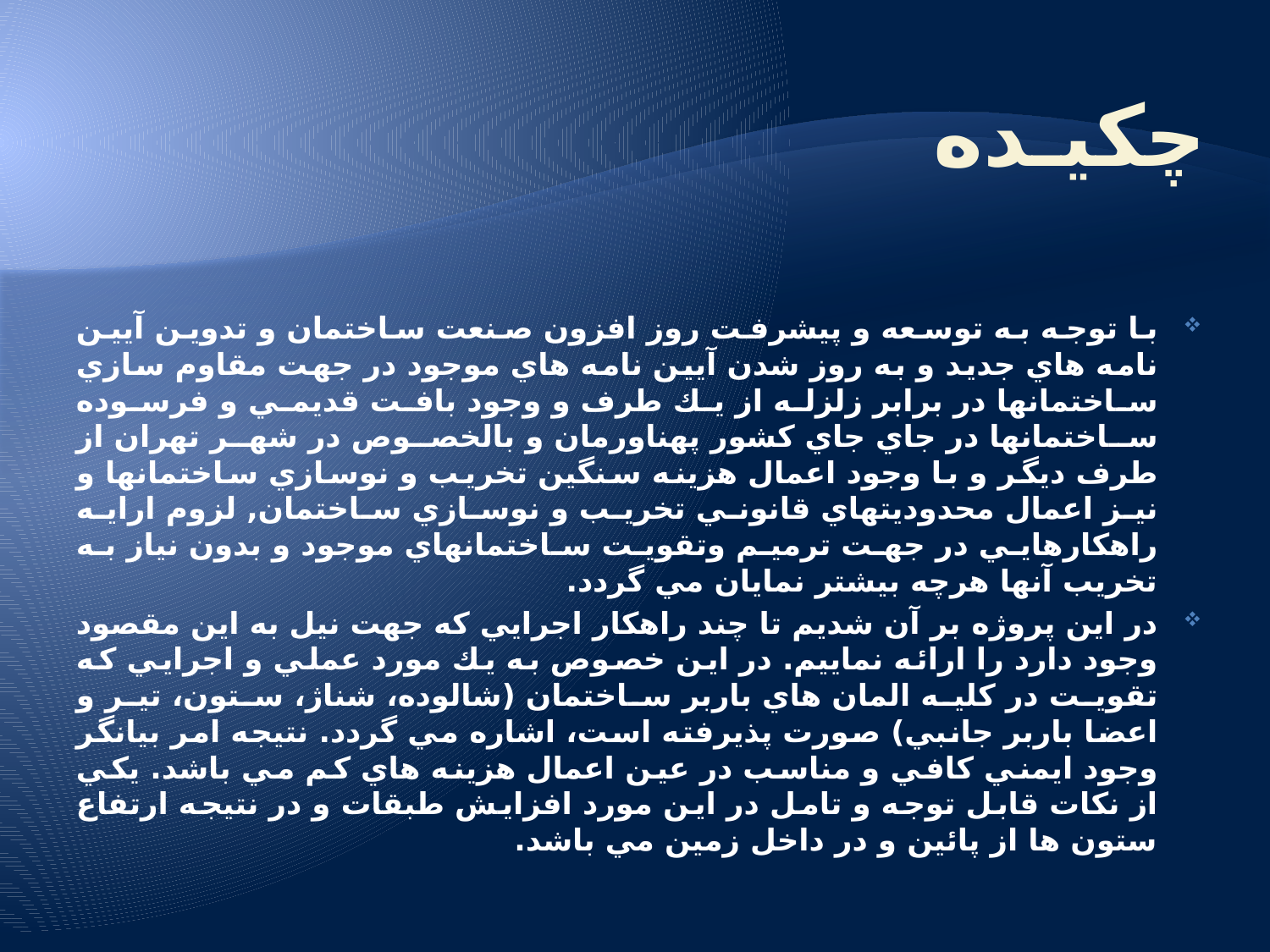

# چكيـده
با توجه به توسعه و پيشرفت روز افزون صنعت ساختمان و تدوين آيين نامه هاي جديد و به روز شدن آيين نامه هاي موجود در جهت مقاوم سازي ساختمانها در برابر زلزله از يك طرف و وجود بافت قديمي و فرسوده ساختمانها در جاي جاي كشور پهناورمان و بالخصوص در شهر تهران از طرف ديگر و با وجود اعمال هزينه سنگين تخريب و نوسازي ساختمانها و نيز اعمال محدوديتهاي قانوني تخريب و نوسازي ساختمان, لزوم ارايه راهكارهايي در جهت ترميم وتقويت ساختمانهاي موجود و بدون نياز به تخريب آنها هرچه بيشتر نمايان مي گردد.
در اين پروژه بر آن شديم تا چند راهكار اجرايي كه جهت نيل به اين مقصود وجود دارد را ارائه نماييم. در اين خصوص به يك مورد عملي و اجرايي كه تقويت در كليه المان هاي باربر ساختمان (شالوده‏‏، شناژ، ستون، تير و اعضا باربر جانبي) صورت پذيرفته است، اشاره مي گردد. نتيجه امر بيانگر وجود ايمني كافي و مناسب در عين اعمال هزينه هاي كم مي باشد. يكي از نكات قابل توجه و تامل در اين مورد افزايش طبقات و در نتيجه ارتفاع ستون ها از پائين و در داخل زمين مي باشد.